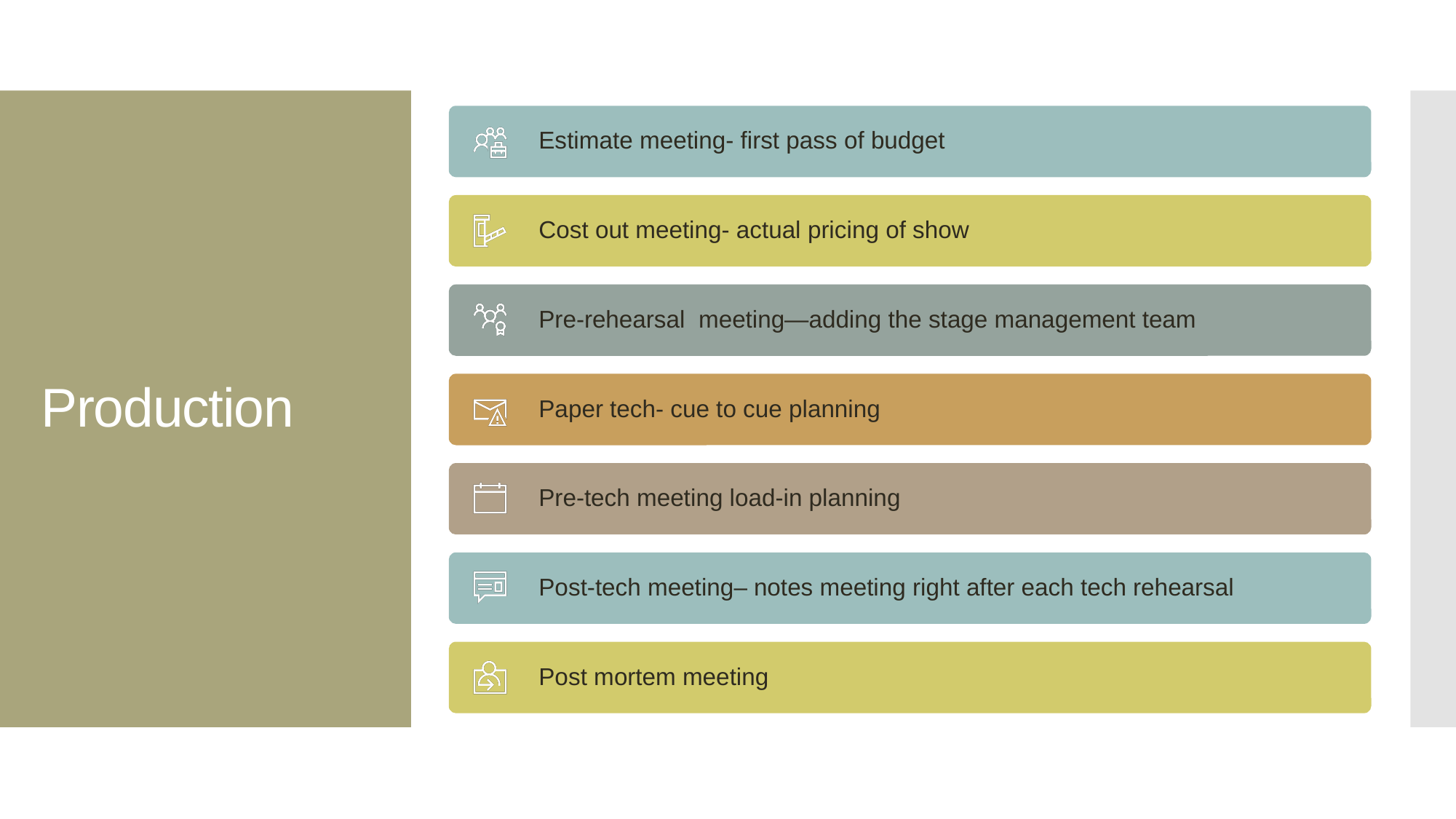

Estimate meeting- first pass of budget
Cost out meeting- actual pricing of show
Pre-rehearsal  meeting—adding the stage management team
Paper tech- cue to cue planning
Pre-tech meeting load-in planning
Post-tech meeting– notes meeting right after each tech rehearsal
Post mortem meeting
# Production